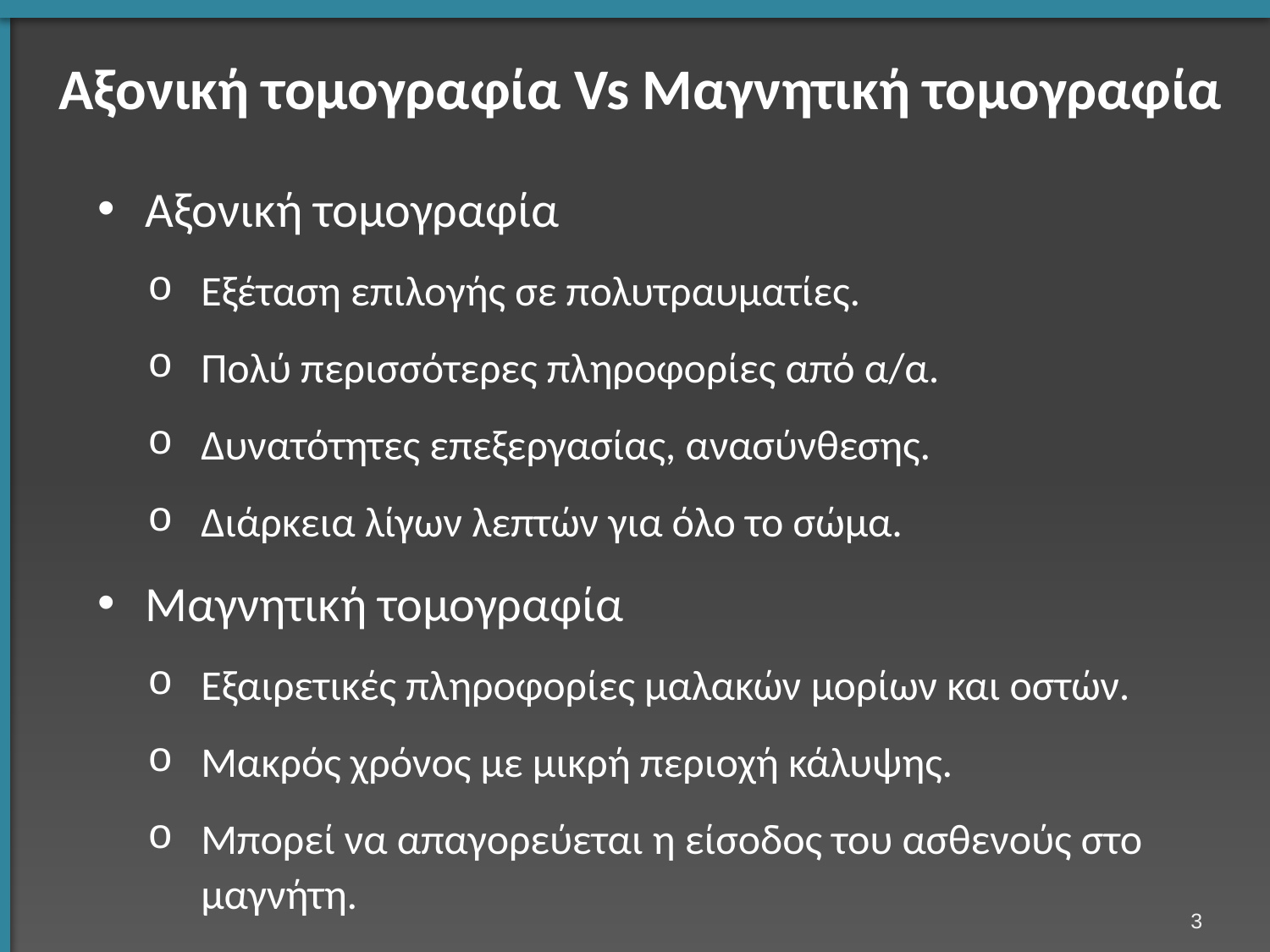

# Αξονική τομογραφία Vs Μαγνητική τομογραφία
Αξονική τομογραφία
Εξέταση επιλογής σε πολυτραυματίες.
Πολύ περισσότερες πληροφορίες από α/α.
Δυνατότητες επεξεργασίας, ανασύνθεσης.
Διάρκεια λίγων λεπτών για όλο το σώμα.
Μαγνητική τομογραφία
Εξαιρετικές πληροφορίες μαλακών μορίων και οστών.
Μακρός χρόνος με μικρή περιοχή κάλυψης.
Μπορεί να απαγορεύεται η είσοδος του ασθενούς στο μαγνήτη.

3